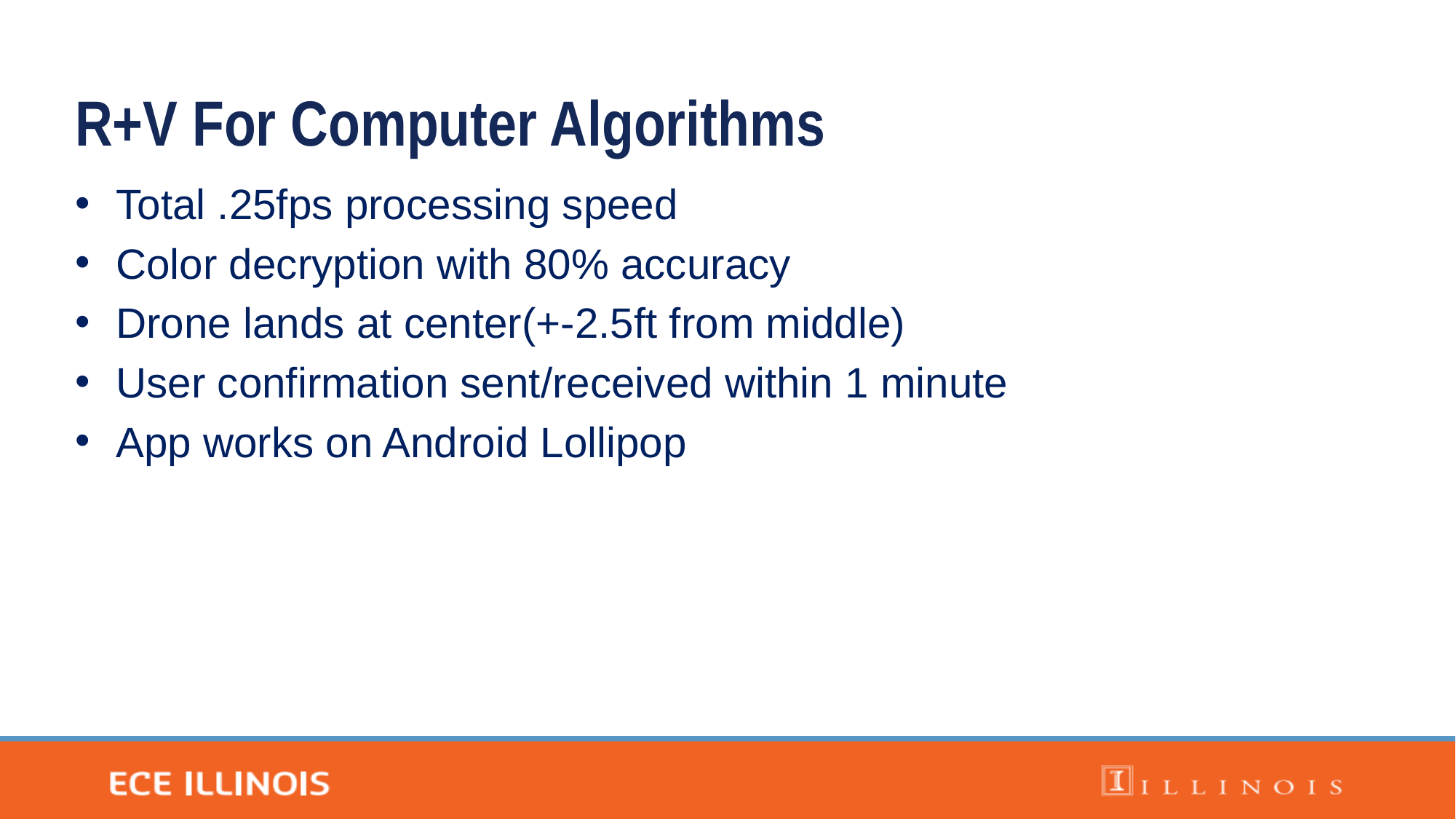

R+V For Computer Algorithms
Total .25fps processing speed
Color decryption with 80% accuracy
Drone lands at center(+-2.5ft from middle)
User confirmation sent/received within 1 minute
App works on Android Lollipop